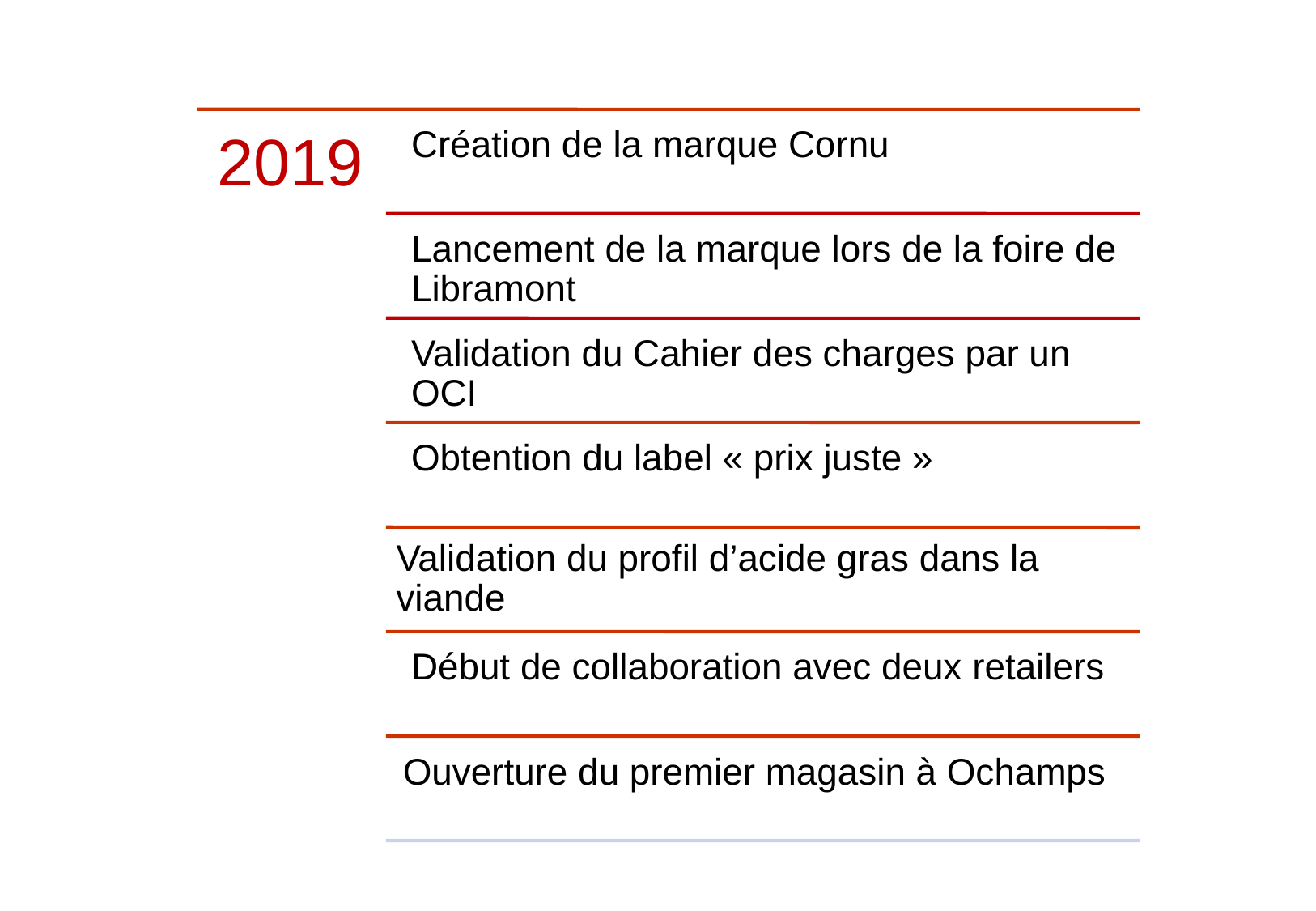

2019
Création de la marque Cornu
Lancement de la marque lors de la foire de Libramont
Validation du Cahier des charges par un OCI
Obtention du label « prix juste »
Validation du profil d’acide gras dans la viande
Début de collaboration avec deux retailers
Ouverture du premier magasin à Ochamps